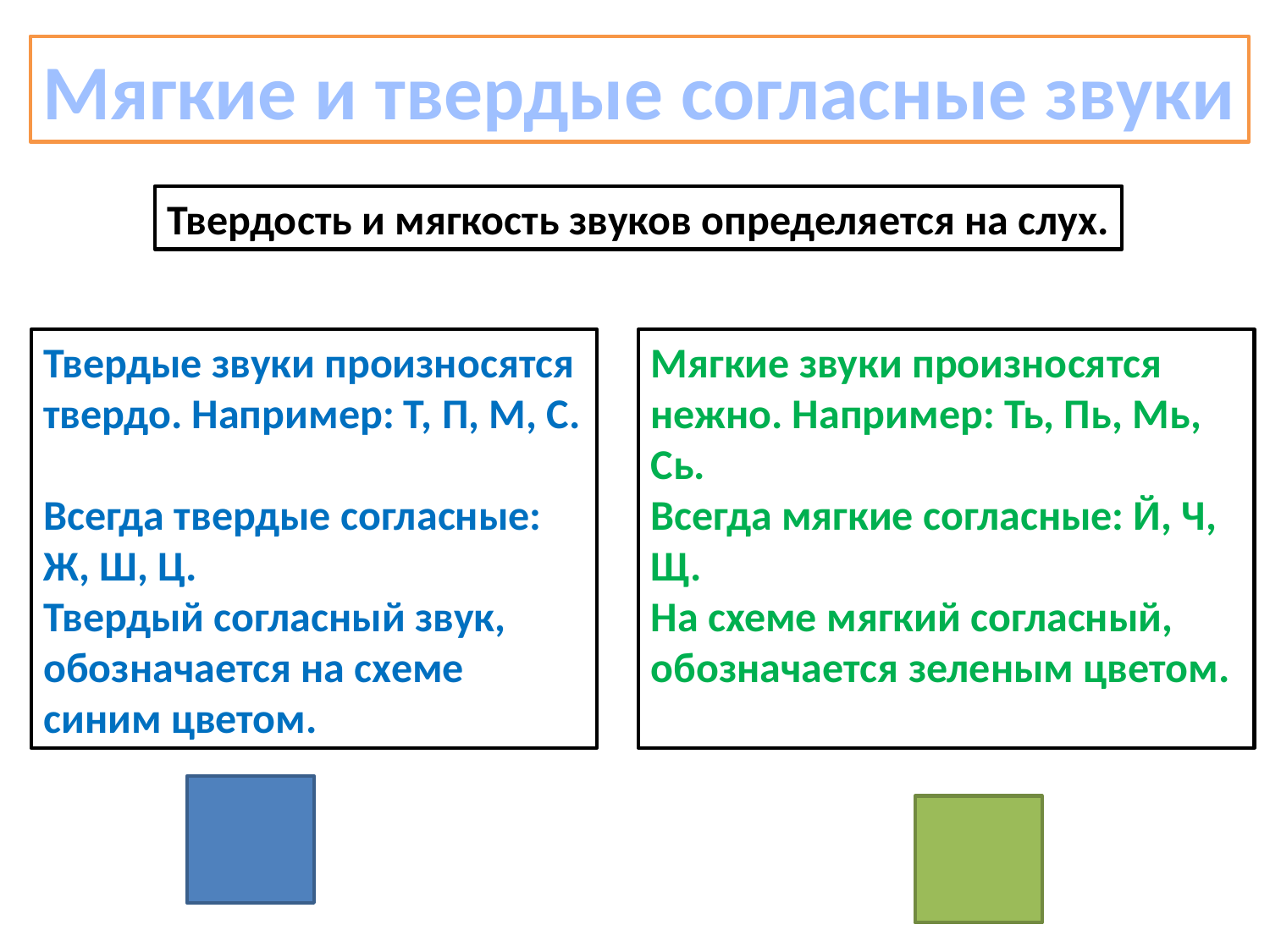

Мягкие и твердые согласные звуки
Твердость и мягкость звуков определяется на слух.
Твердые звуки произносятся
твердо. Например: Т, П, М, С.

Всегда твердые согласные:
Ж, Ш, Ц.
Твердый согласный звук,
обозначается на схеме
синим цветом.
Мягкие звуки произносятся нежно. Например: Ть, Пь, Мь, Сь.
Всегда мягкие согласные: Й, Ч, Щ.
На схеме мягкий согласный,
обозначается зеленым цветом.